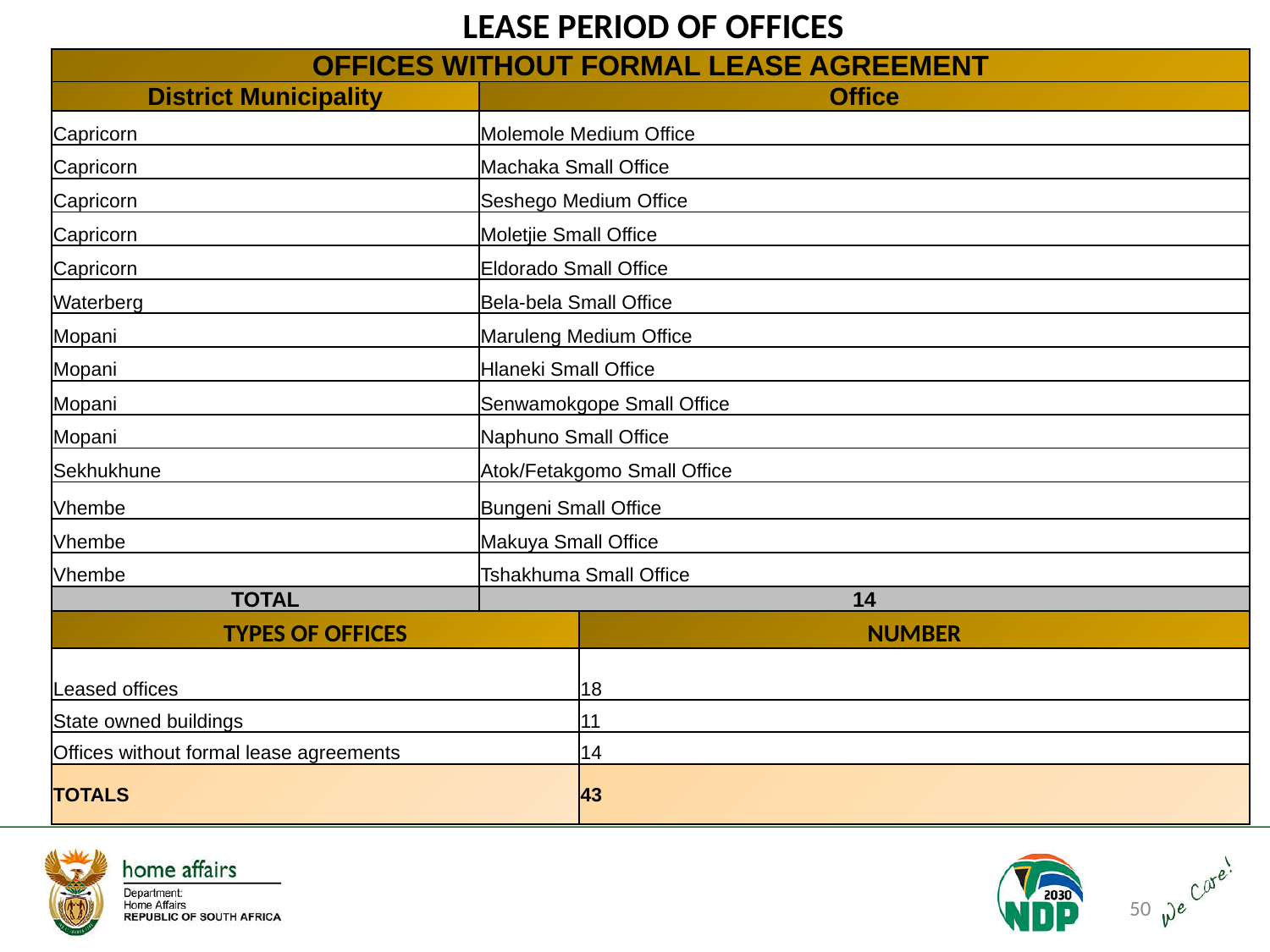

# LEASE PERIOD OF OFFICES
| OFFICES WITHOUT FORMAL LEASE AGREEMENT |  |
| --- | --- |
| District Municipality | Office |
| Capricorn | Molemole Medium Office |
| Capricorn | Machaka Small Office |
| Capricorn | Seshego Medium Office |
| Capricorn | Moletjie Small Office |
| Capricorn | Eldorado Small Office |
| Waterberg | Bela-bela Small Office |
| Mopani | Maruleng Medium Office |
| Mopani | Hlaneki Small Office |
| Mopani | Senwamokgope Small Office |
| Mopani | Naphuno Small Office |
| Sekhukhune | Atok/Fetakgomo Small Office |
| Vhembe | Bungeni Small Office |
| Vhembe | Makuya Small Office |
| Vhembe | Tshakhuma Small Office |
| TOTAL | 14 |
| TOTALS |  |
| --- | --- |
| TYPES OF OFFICES | NUMBER |
| Leased offices | 18 |
| State owned buildings | 11 |
| Offices without formal lease agreements | 14 |
| TOTALS | 43 |
50